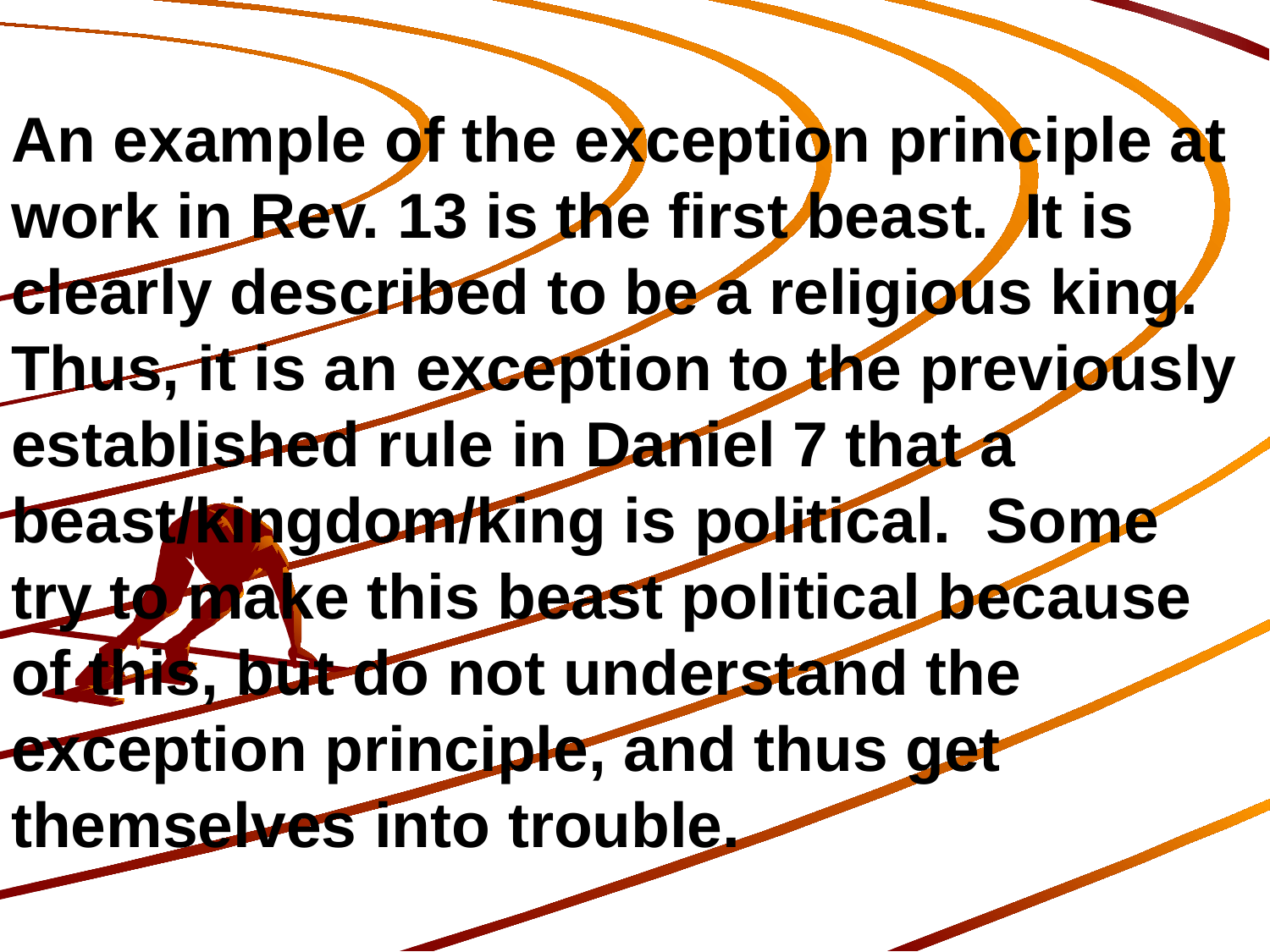

An example of the exception principle at work in Rev. 13 is the first beast.  It is clearly described to be a religious king.  Thus, it is an exception to the previously established rule in Daniel 7 that a beast/kingdom/king is political.  Some try to make this beast political because of this, but do not understand the exception principle, and thus get themselves into trouble.
177